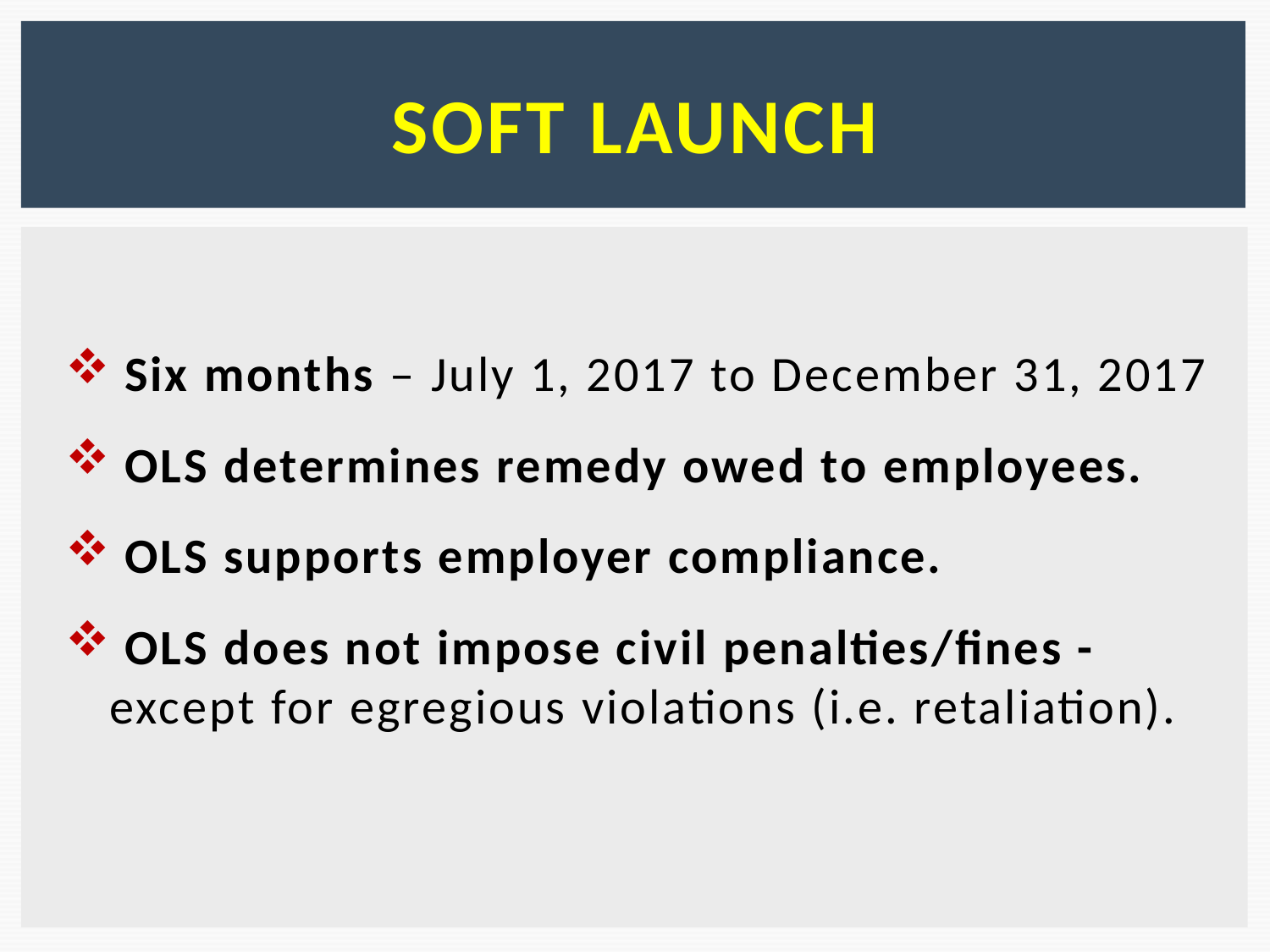

# Soft launch

 Six months – July 1, 2017 to December 31, 2017
 OLS determines remedy owed to employees.
 OLS supports employer compliance.
 OLS does not impose civil penalties/fines - except for egregious violations (i.e. retaliation).